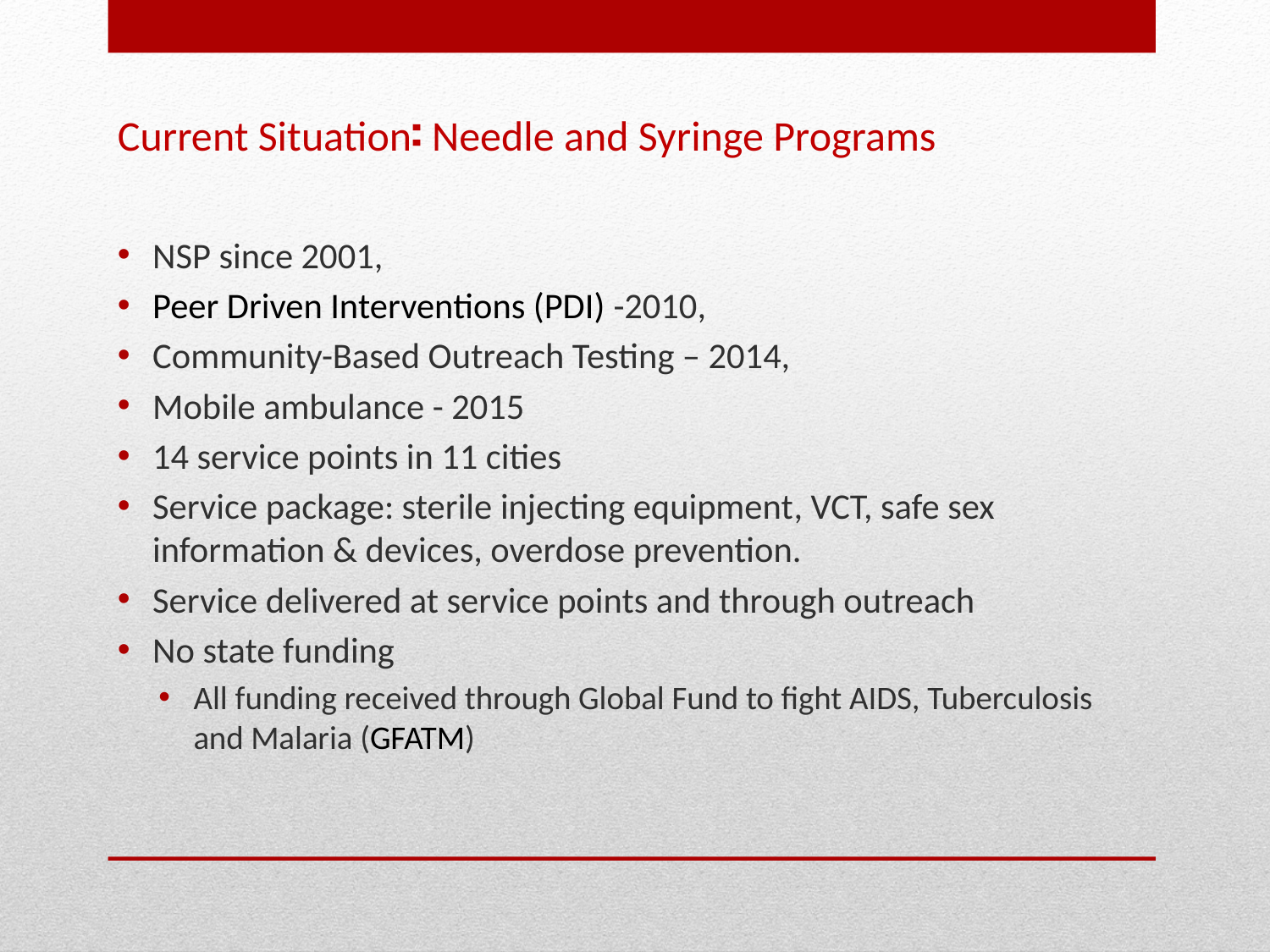

Current Situation: Needle and Syringe Programs
NSP since 2001,
Peer Driven Interventions (PDI) -2010,
Community-Based Outreach Testing – 2014,
Mobile ambulance - 2015
14 service points in 11 cities
Service package: sterile injecting equipment, VCT, safe sex information & devices, overdose prevention.
Service delivered at service points and through outreach
No state funding
All funding received through Global Fund to fight AIDS, Tuberculosis and Malaria (GFATM)